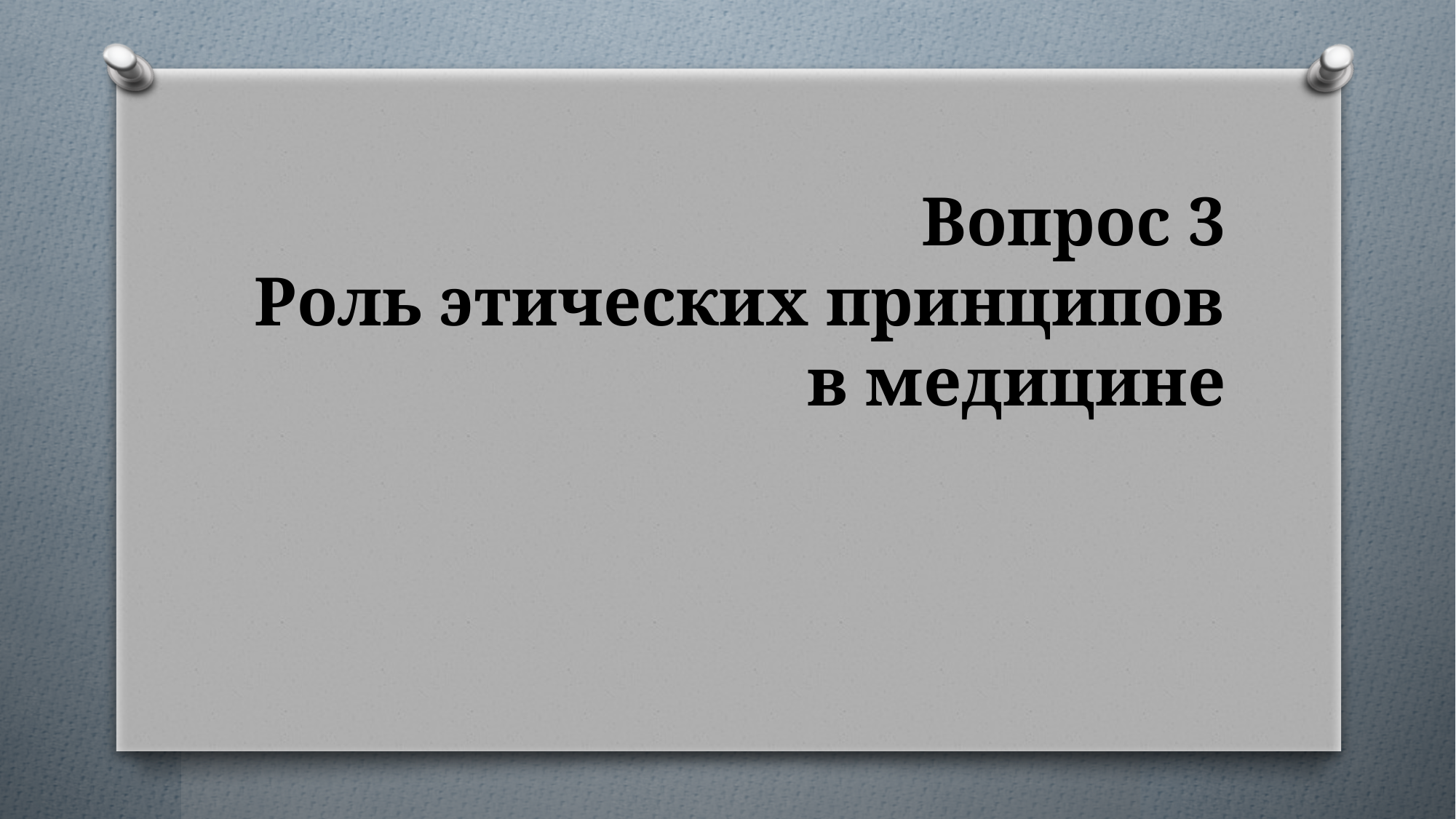

# Вопрос 3 Роль этических принципов в медицине